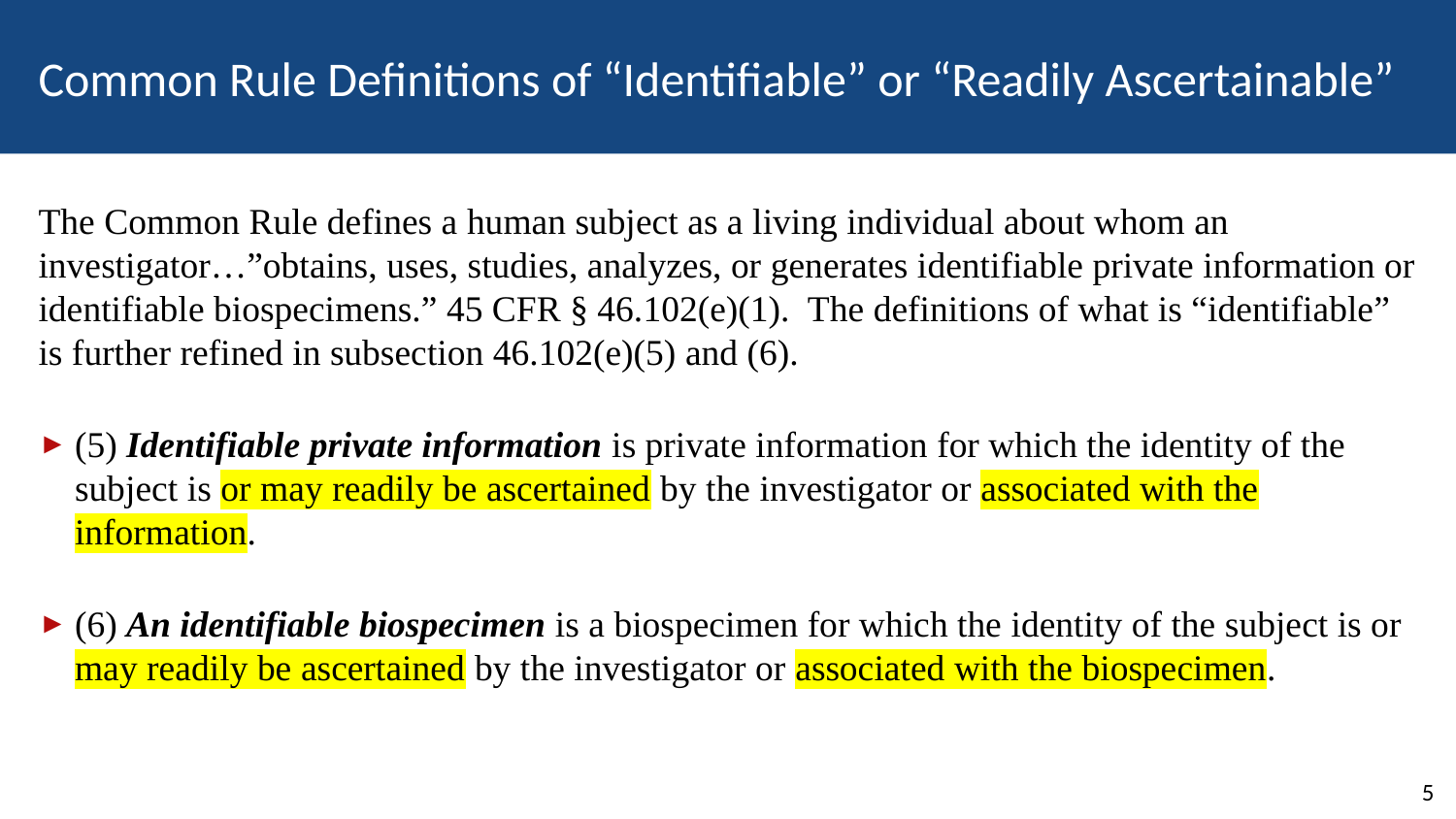

# Common Rule Definitions of “Identifiable” or “Readily Ascertainable”
The Common Rule defines a human subject as a living individual about whom an investigator…”obtains, uses, studies, analyzes, or generates identifiable private information or identifiable biospecimens.” 45 CFR § 46.102(e)(1).  The definitions of what is “identifiable” is further refined in subsection 46.102(e)(5) and (6).
(5) Identifiable private information is private information for which the identity of the subject is or may readily be ascertained by the investigator or associated with the information.
(6) An identifiable biospecimen is a biospecimen for which the identity of the subject is or may readily be ascertained by the investigator or associated with the biospecimen.